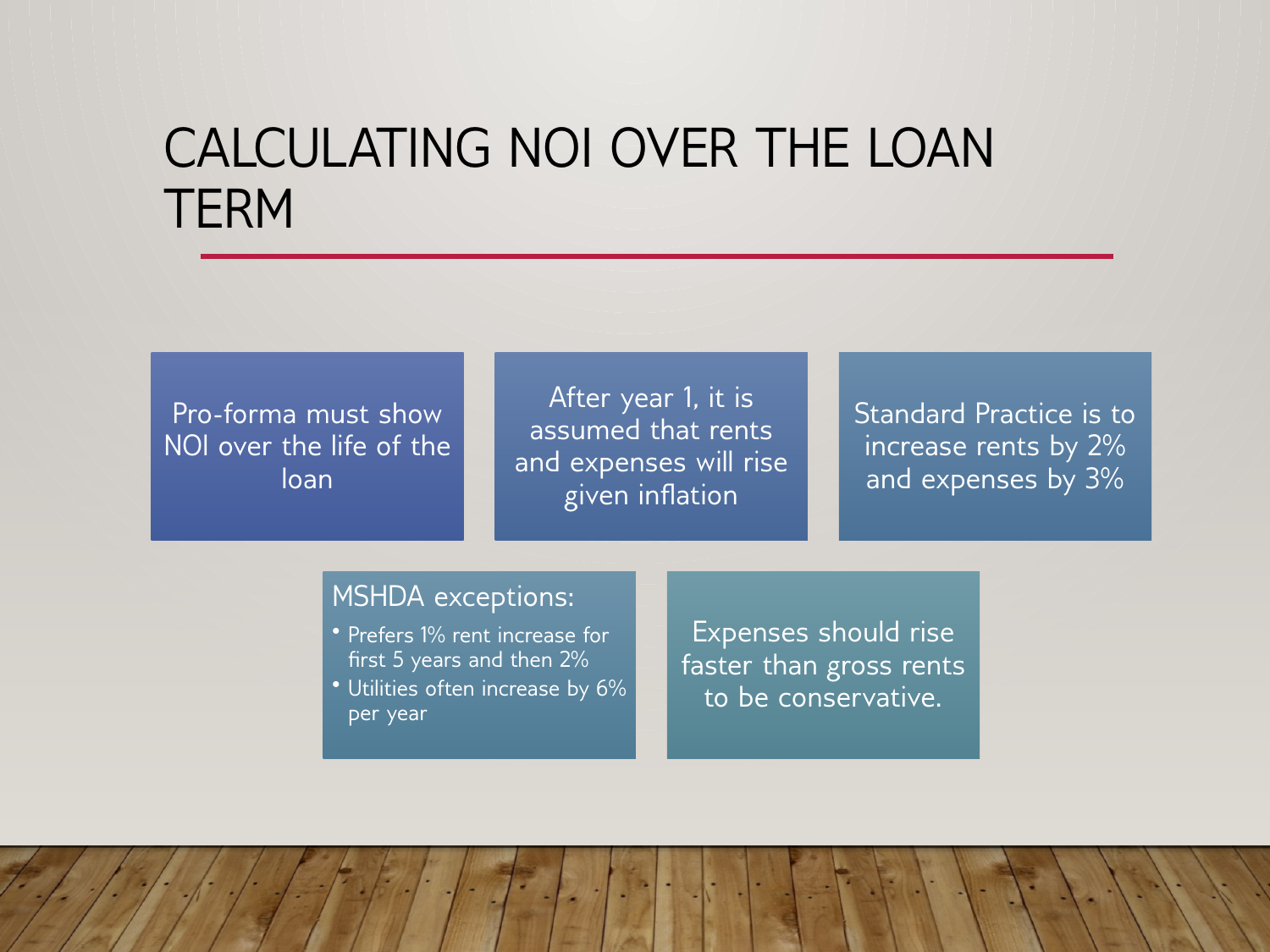

# Calculating NOI Over the Loan Term
Pro-forma must show NOI over the life of the loan
After year 1, it is assumed that rents and expenses will rise given inflation
Standard Practice is to increase rents by 2% and expenses by 3%
MSHDA exceptions:
Prefers 1% rent increase for first 5 years and then 2%
Utilities often increase by 6% per year
Expenses should rise faster than gross rents to be conservative.